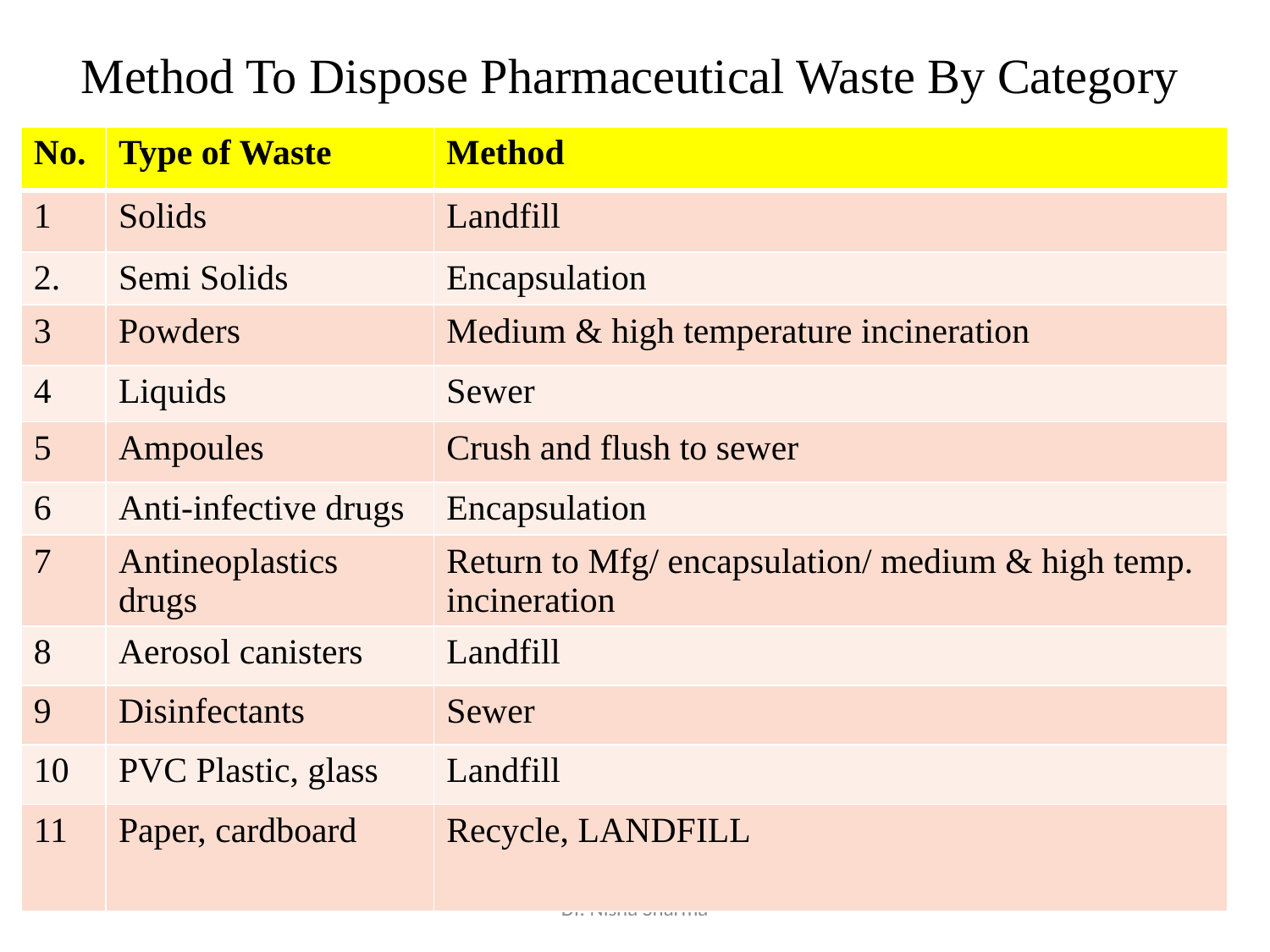

# Method To Dispose Pharmaceutical Waste By Category
| No. | Type of Waste | Method |
| --- | --- | --- |
| 1 | Solids | Landfill |
| 2. | Semi Solids | Encapsulation |
| 3 | Powders | Medium & high temperature incineration |
| 4 | Liquids | Sewer |
| 5 | Ampoules | Crush and flush to sewer |
| 6 | Anti-infective drugs | Encapsulation |
| 7 | Antineoplastics drugs | Return to Mfg/ encapsulation/ medium & high temp. incineration |
| 8 | Aerosol canisters | Landfill |
| 9 | Disinfectants | Sewer |
| 10 | PVC Plastic, glass | Landfill |
| 11 | Paper, cardboard | Recycle, LANDFILL |
Dr. Nisha Sharma